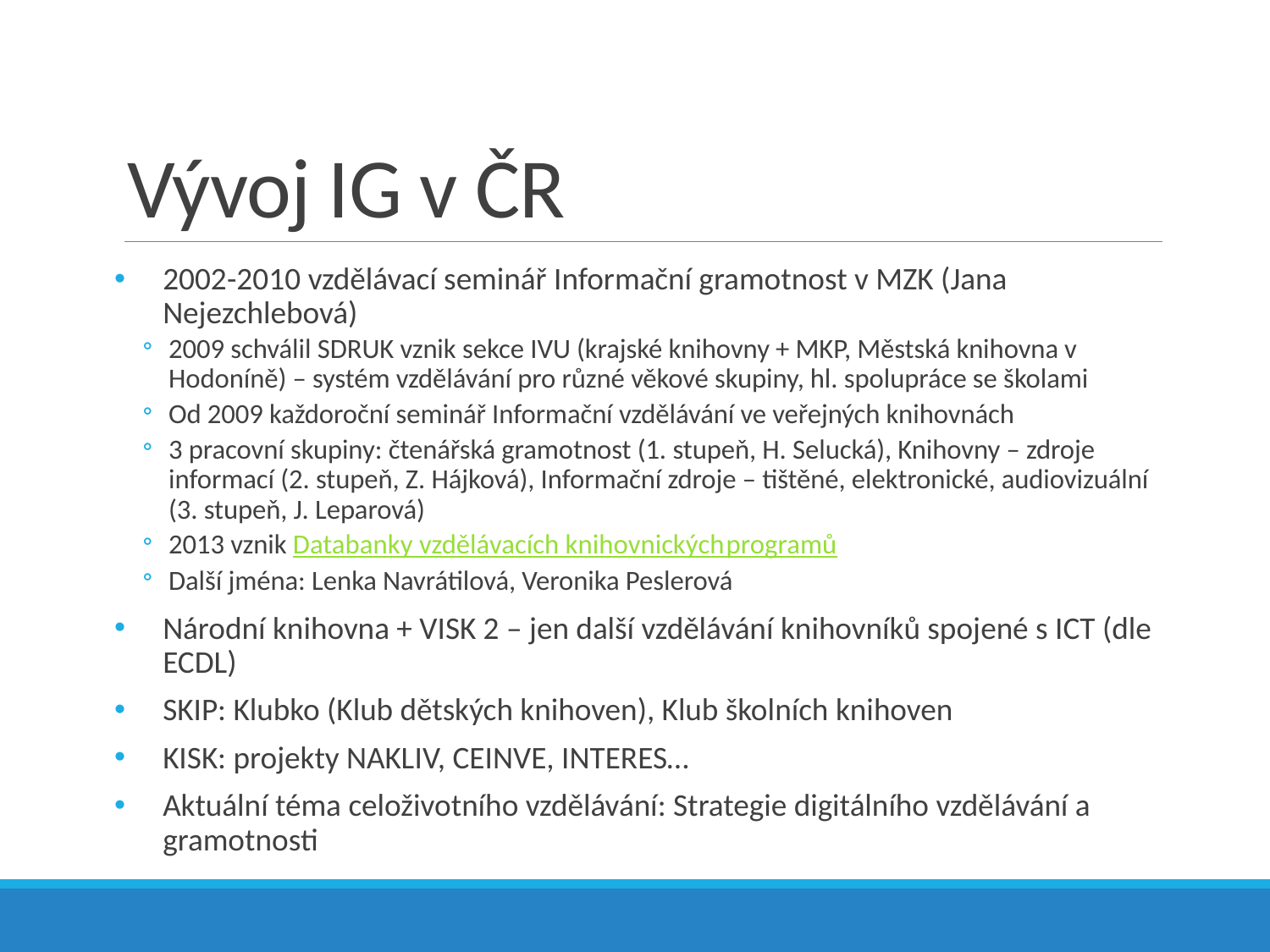

# Vývoj IG v ČR
2002-2010 vzdělávací seminář Informační gramotnost v MZK (Jana Nejezchlebová)
2009 schválil SDRUK vznik sekce IVU (krajské knihovny + MKP, Městská knihovna v Hodoníně) – systém vzdělávání pro různé věkové skupiny, hl. spolupráce se školami
Od 2009 každoroční seminář Informační vzdělávání ve veřejných knihovnách
3 pracovní skupiny: čtenářská gramotnost (1. stupeň, H. Selucká), Knihovny – zdroje informací (2. stupeň, Z. Hájková), Informační zdroje – tištěné, elektronické, audiovizuální (3. stupeň, J. Leparová)
2013 vznik Databanky vzdělávacích knihovnických programů
Další jména: Lenka Navrátilová, Veronika Peslerová
Národní knihovna + VISK 2 – jen další vzdělávání knihovníků spojené s ICT (dle ECDL)
SKIP: Klubko (Klub dětských knihoven), Klub školních knihoven
KISK: projekty NAKLIV, CEINVE, INTERES…
Aktuální téma celoživotního vzdělávání: Strategie digitálního vzdělávání a gramotnosti